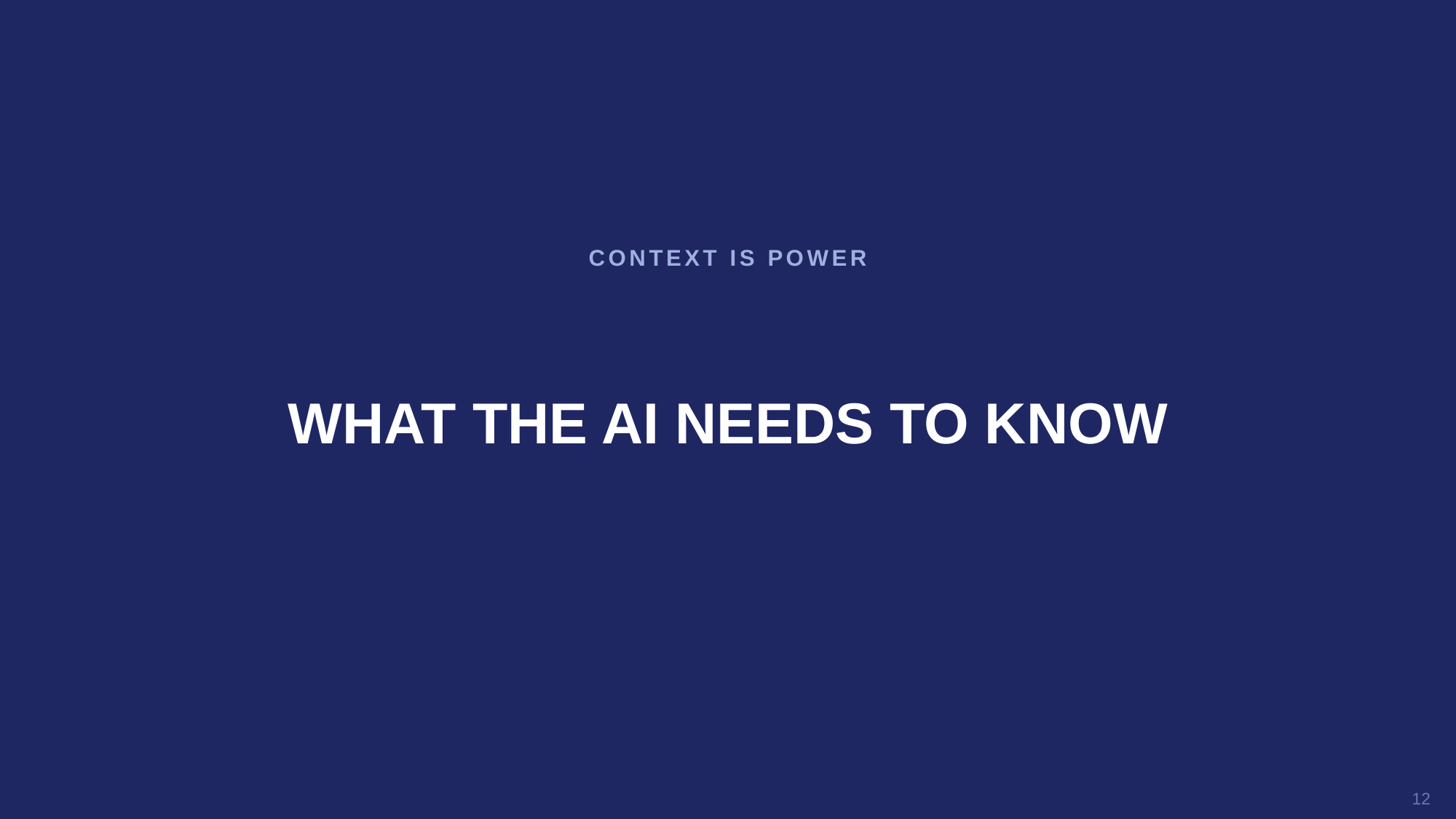

CONTEXT IS POWER
WHAT THE AI NEEDS TO KNOW
12